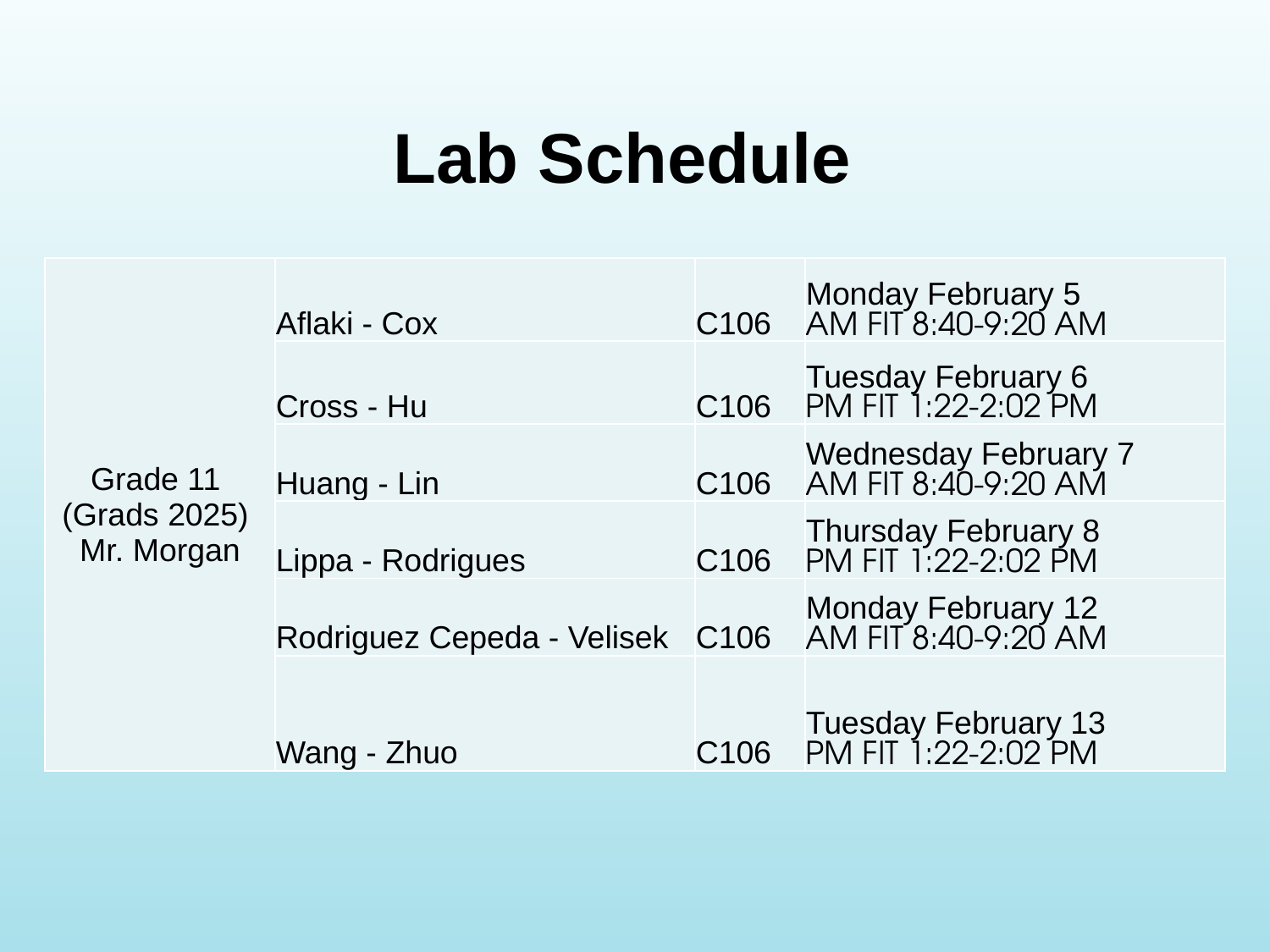

Lab Schedule

| Grade 11 (Grads 2025)  Mr. Morgan | Aflaki - Cox | C106 | Monday February 5  AM FIT 8:40-9:20 AM |
| --- | --- | --- | --- |
|  | Cross - Hu | C106 | Tuesday February 6  PM FIT 1:22-2:02 PM |
|  | Huang - Lin | C106 | Wednesday February 7 AM FIT 8:40-9:20 AM |
|  | Lippa - Rodrigues | C106 | Thursday February 8 PM FIT 1:22-2:02 PM |
|  | Rodriguez Cepeda - Velisek | C106 | Monday February 12 AM FIT 8:40-9:20 AM |
|  | Wang - Zhuo | C106 | Tuesday February 13  PM FIT 1:22-2:02 PM |